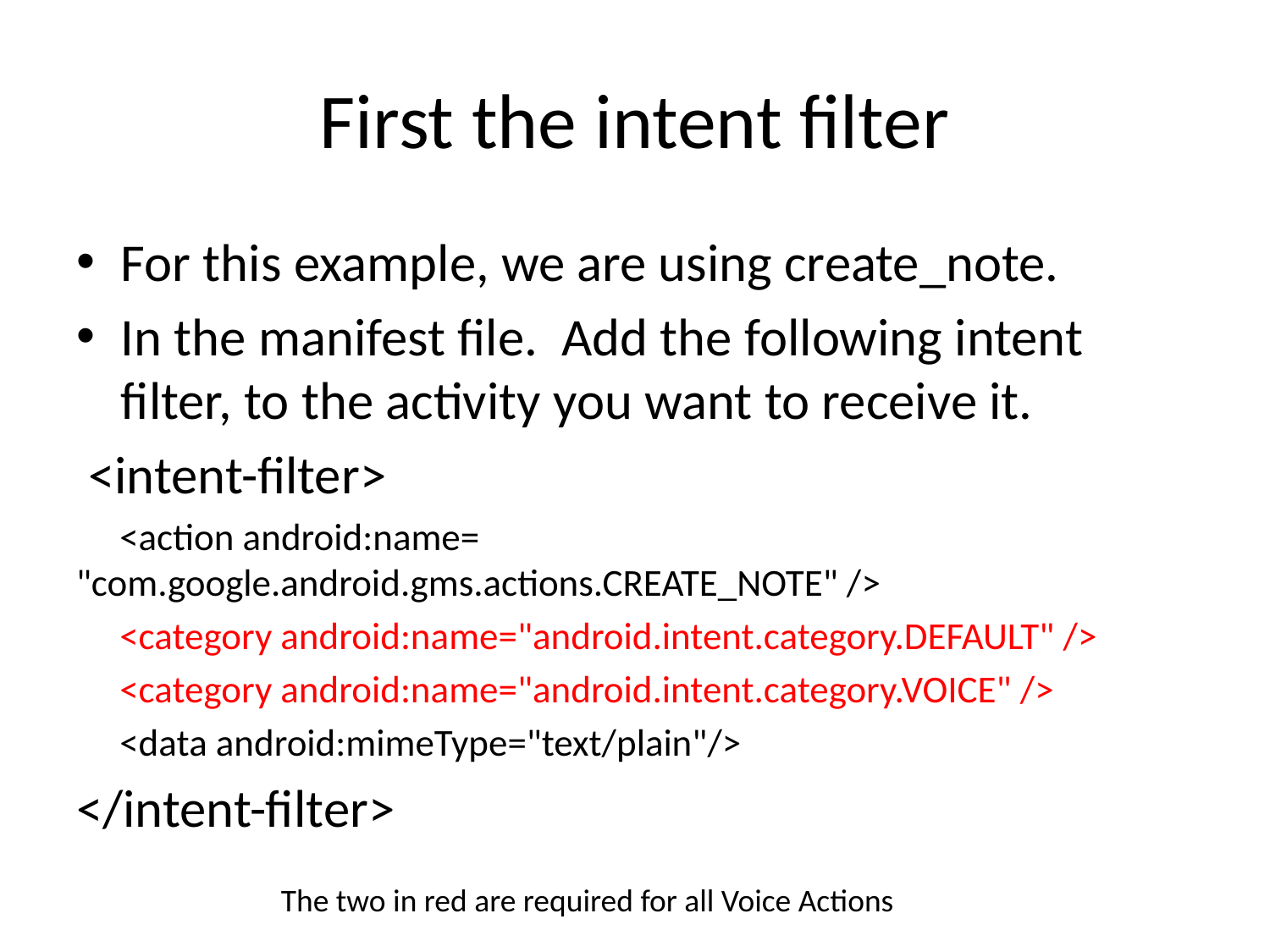

# First the intent filter
For this example, we are using create_note.
In the manifest file.  Add the following intent filter, to the activity you want to receive it.
 <intent-filter>
     <action android:name= "com.google.android.gms.actions.CREATE_NOTE" />
     <category android:name="android.intent.category.DEFAULT" />
     <category android:name="android.intent.category.VOICE" />
     <data android:mimeType="text/plain"/>
</intent-filter>
The two in red are required for all Voice Actions